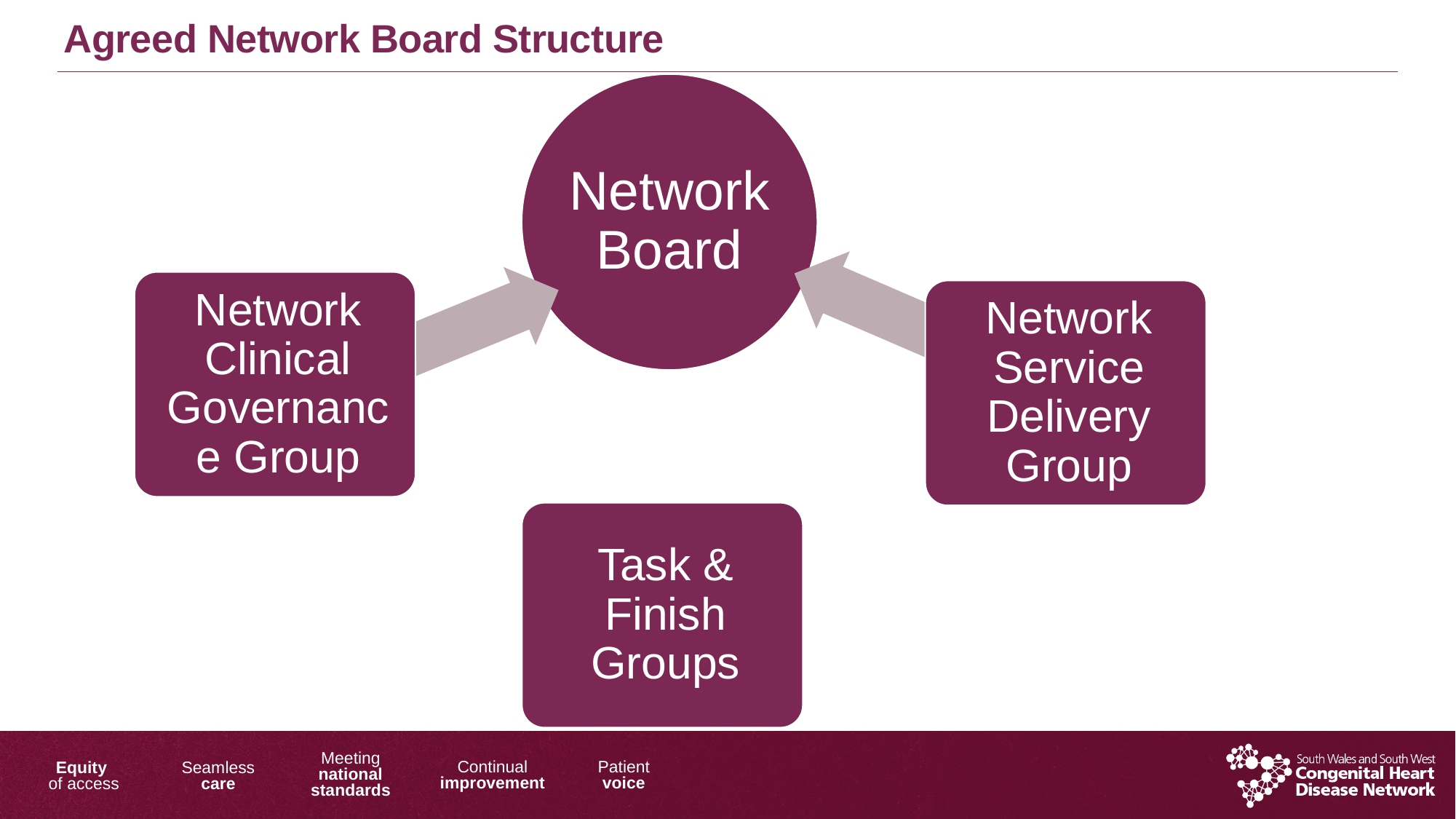

Agreed Network Board Structure
Network Board
Network Clinical Governance Group
Task & Finish Groups
Network Service Delivery Group

1/17/2019